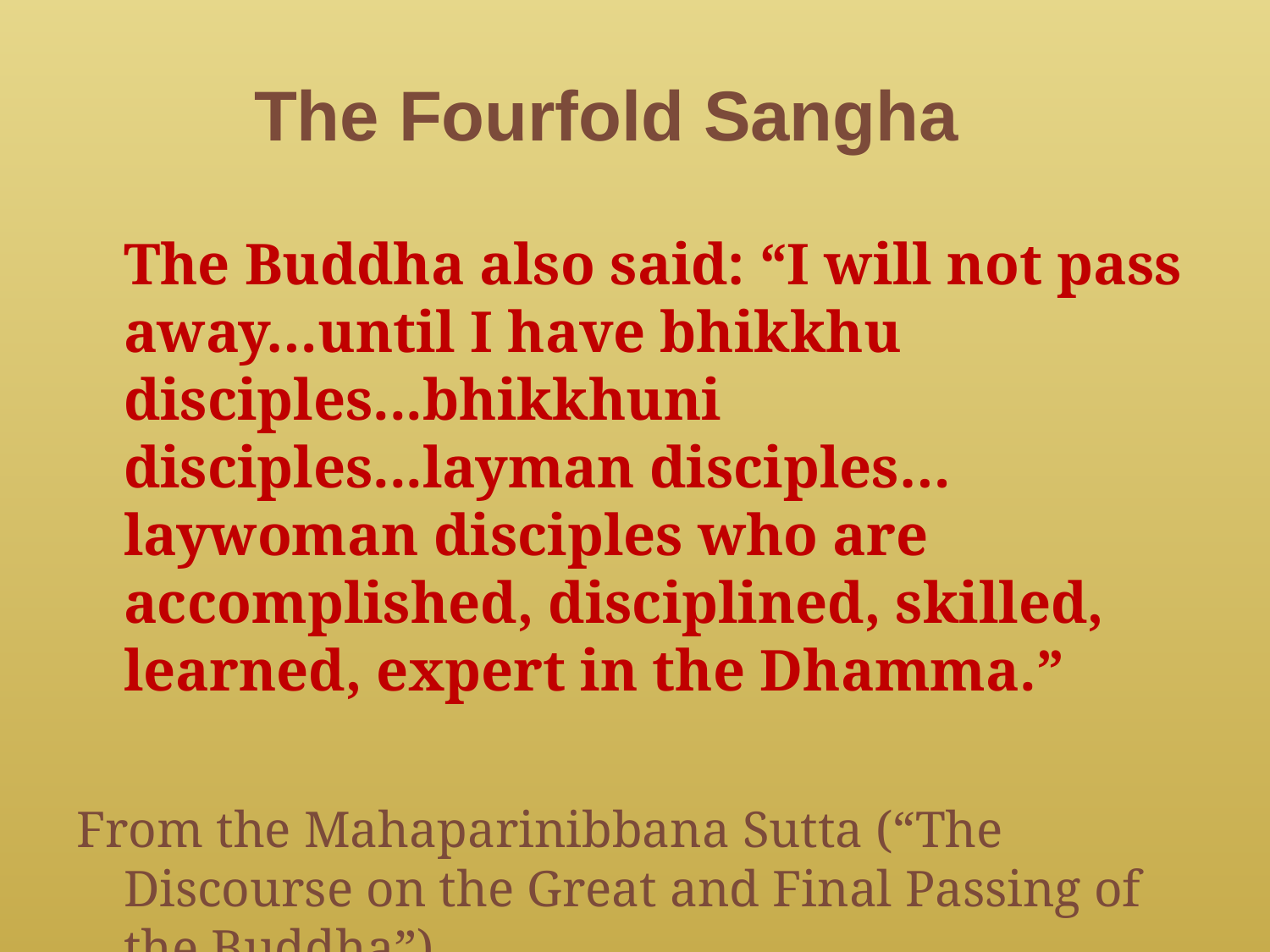

The Fourfold Sangha
	The Buddha also said: “I will not pass away…until I have bhikkhu disciples...bhikkhuni disciples...layman disciples… laywoman disciples who are accomplished, disciplined, skilled, learned, expert in the Dhamma.”

From the Mahaparinibbana Sutta (“The Discourse on the Great and Final Passing of the Buddha”).